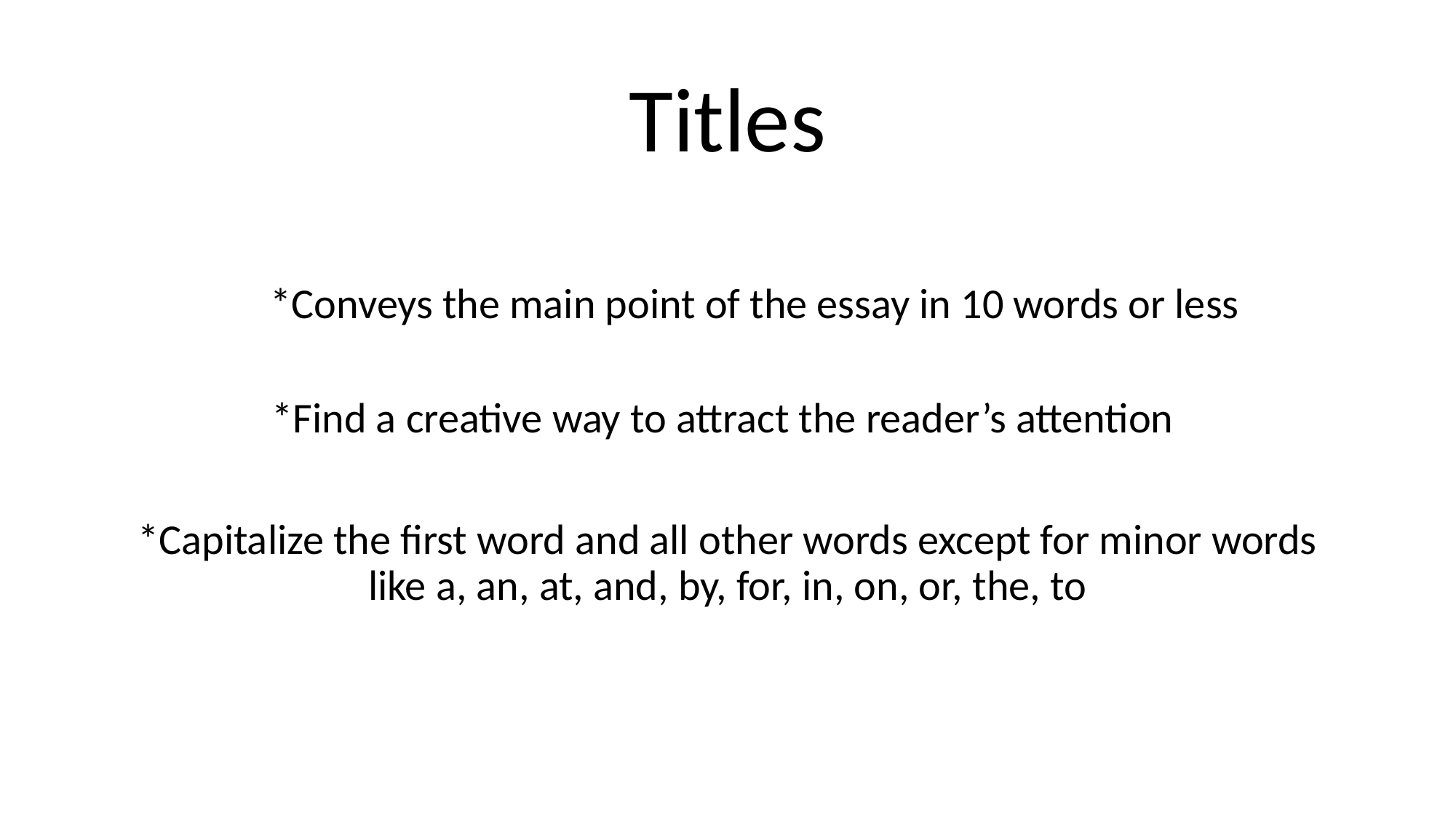

# Titles

*Conveys the main point of the essay in 10 words or less

*Find a creative way to attract the reader’s attention

*Capitalize the first word and all other words except for minor words like a, an, at, and, by, for, in, on, or, the, to